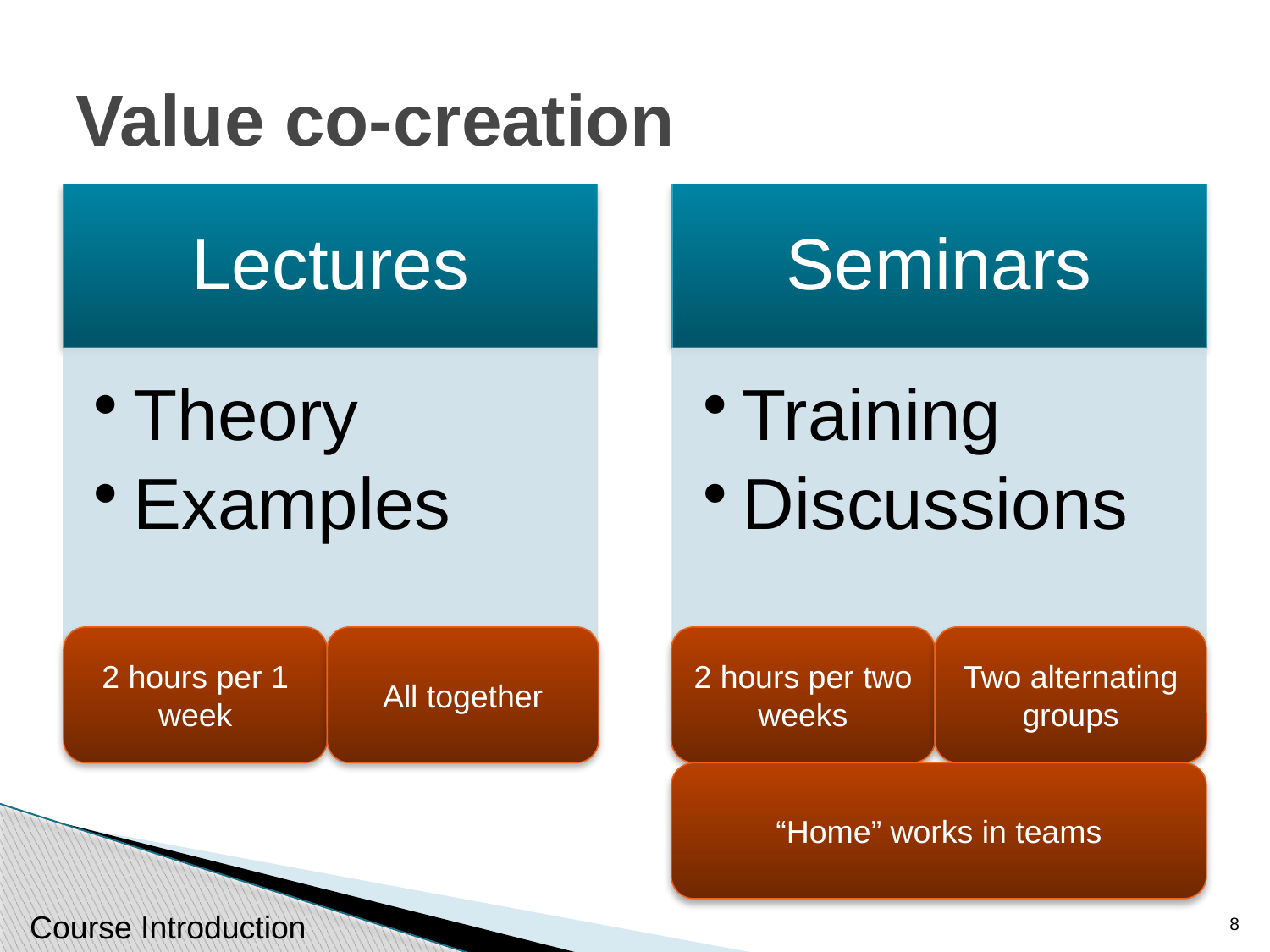

# Value co-creation
Lectures
Theory
Examples
Seminars
Training
Discussions
2 hours per 1 week
All together
2 hours per two weeks
Two alternating groups
“Home” works in teams
8
Course Introduction